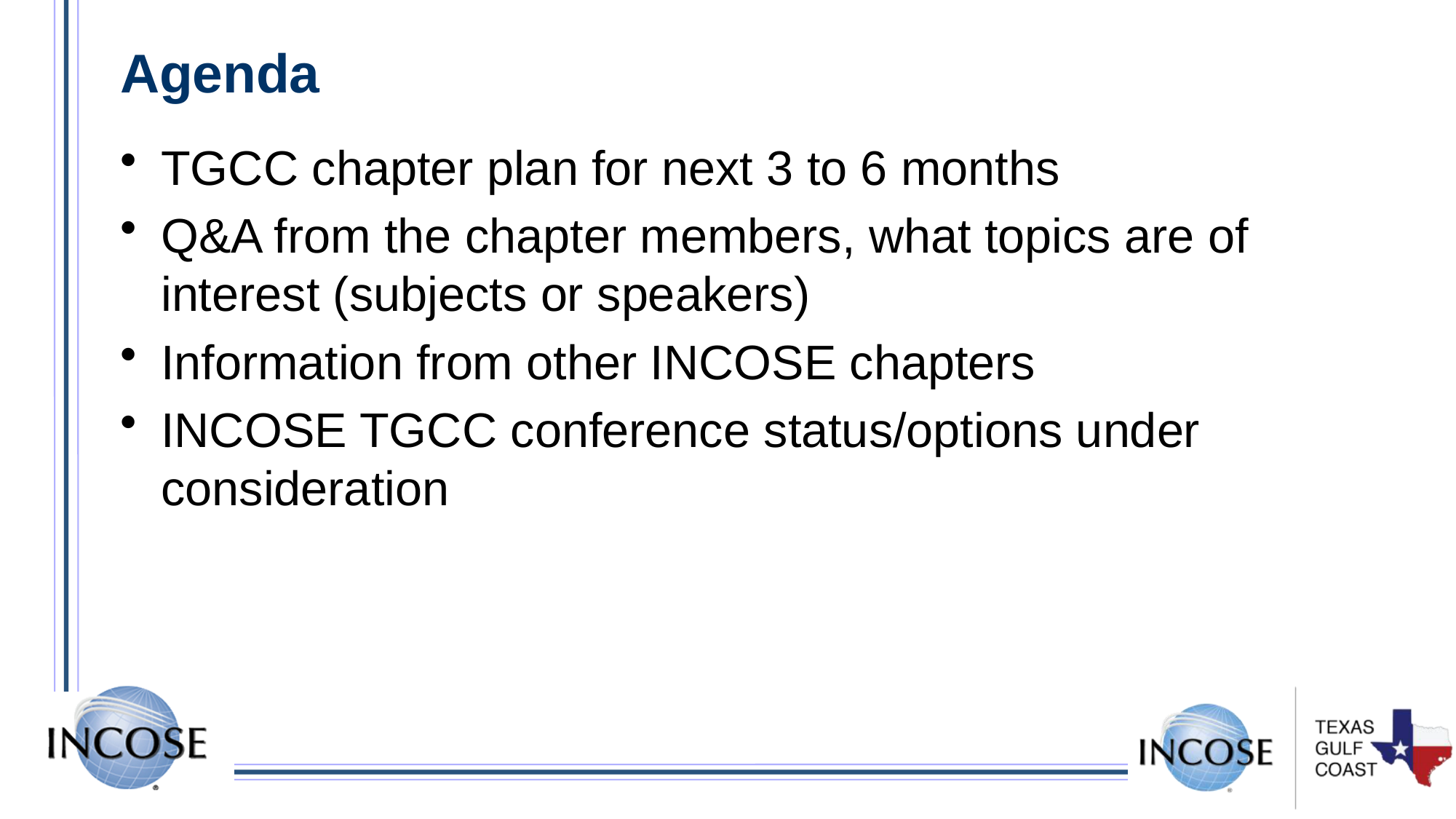

# Agenda
TGCC chapter plan for next 3 to 6 months
Q&A from the chapter members, what topics are of interest (subjects or speakers)
Information from other INCOSE chapters
INCOSE TGCC conference status/options under consideration